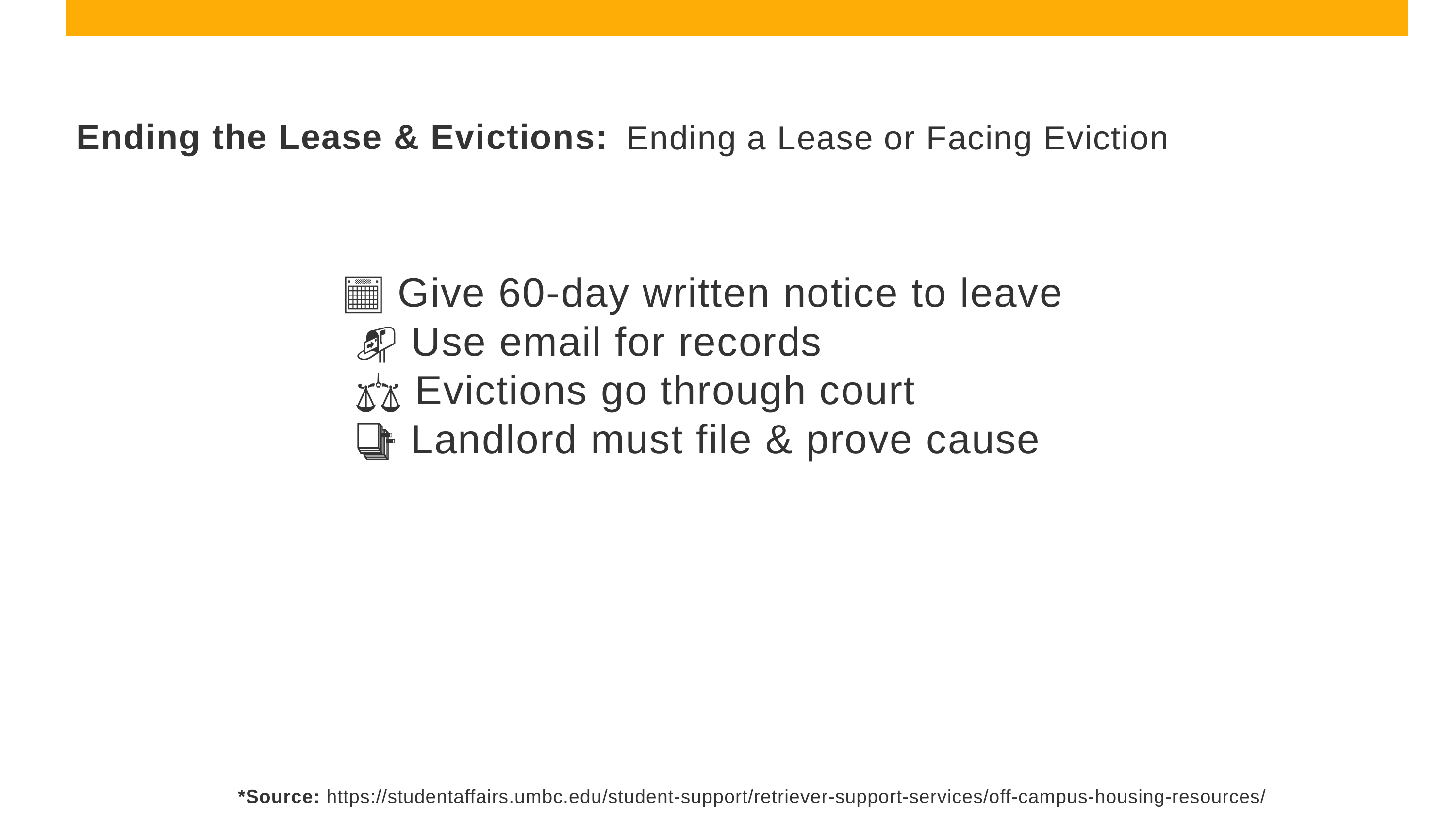

Ending the Lease & Evictions:
Ending a Lease or Facing Eviction
📅 Give 60-day written notice to leave
 📬 Use email for records
 ⚖ Evictions go through court
 📑 Landlord must file & prove cause
*Source: https://studentaffairs.umbc.edu/student-support/retriever-support-services/off-campus-housing-resources/